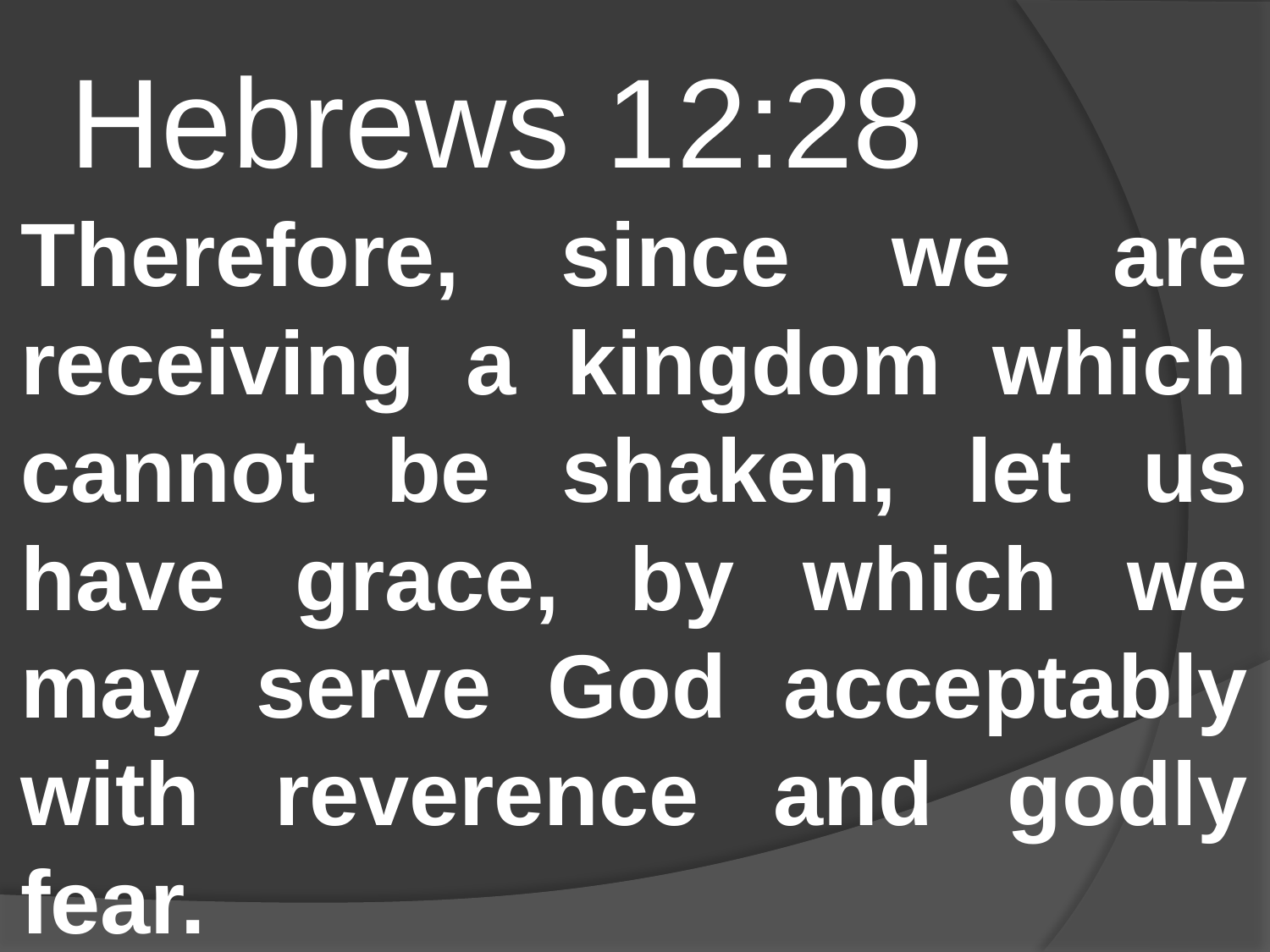

# Hebrews 12:28
Therefore, since we are receiving a kingdom which cannot be shaken, let us have grace, by which we may serve God acceptably with reverence and godly fear.